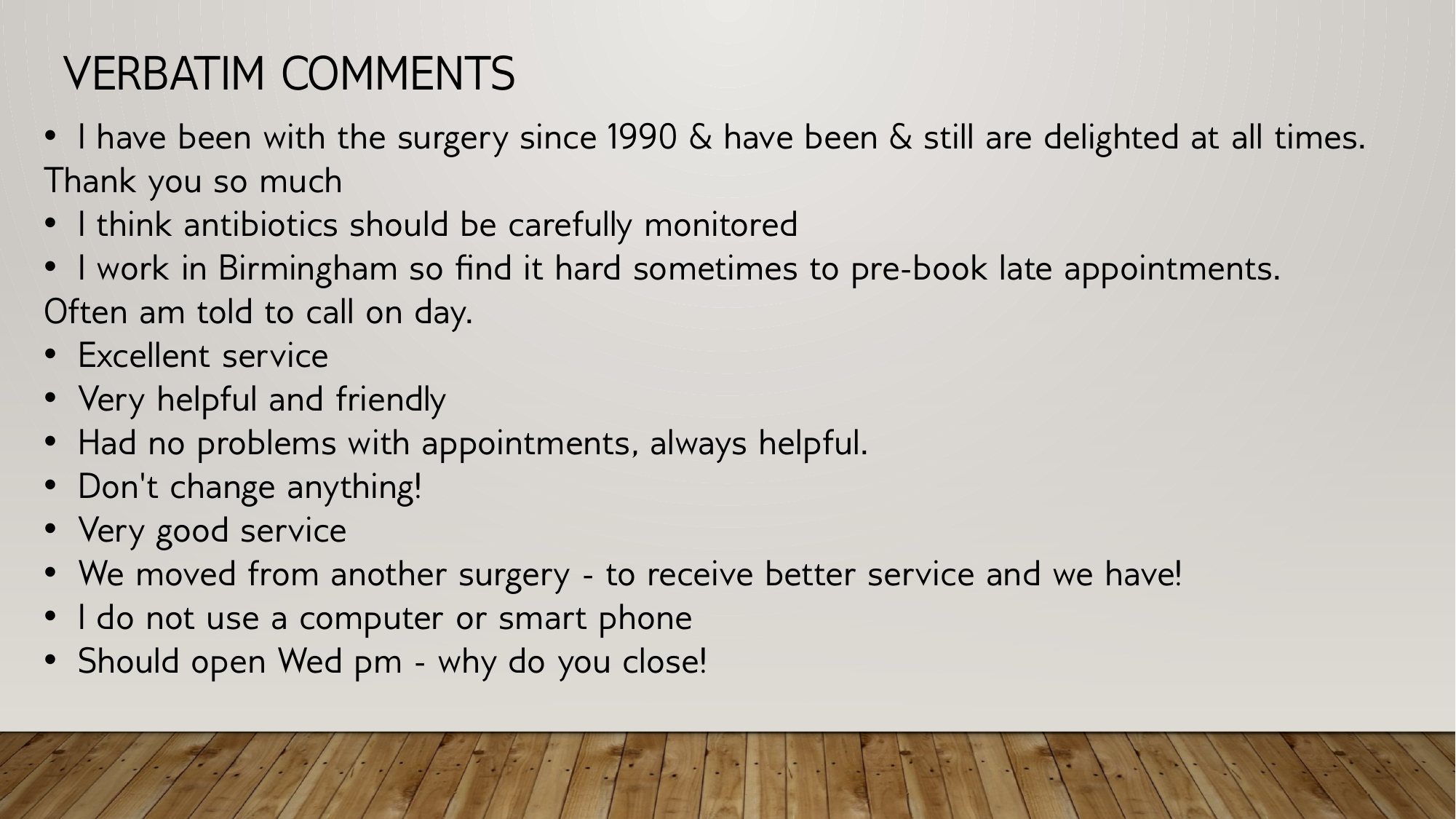

# Verbatim comments
I have been with the surgery since 1990 & have been & still are delighted at all times.
Thank you so much
I think antibiotics should be carefully monitored
I work in Birmingham so find it hard sometimes to pre-book late appointments.
Often am told to call on day.
Excellent service
Very helpful and friendly
Had no problems with appointments, always helpful.
Don't change anything!
Very good service
We moved from another surgery - to receive better service and we have!
I do not use a computer or smart phone
Should open Wed pm - why do you close!